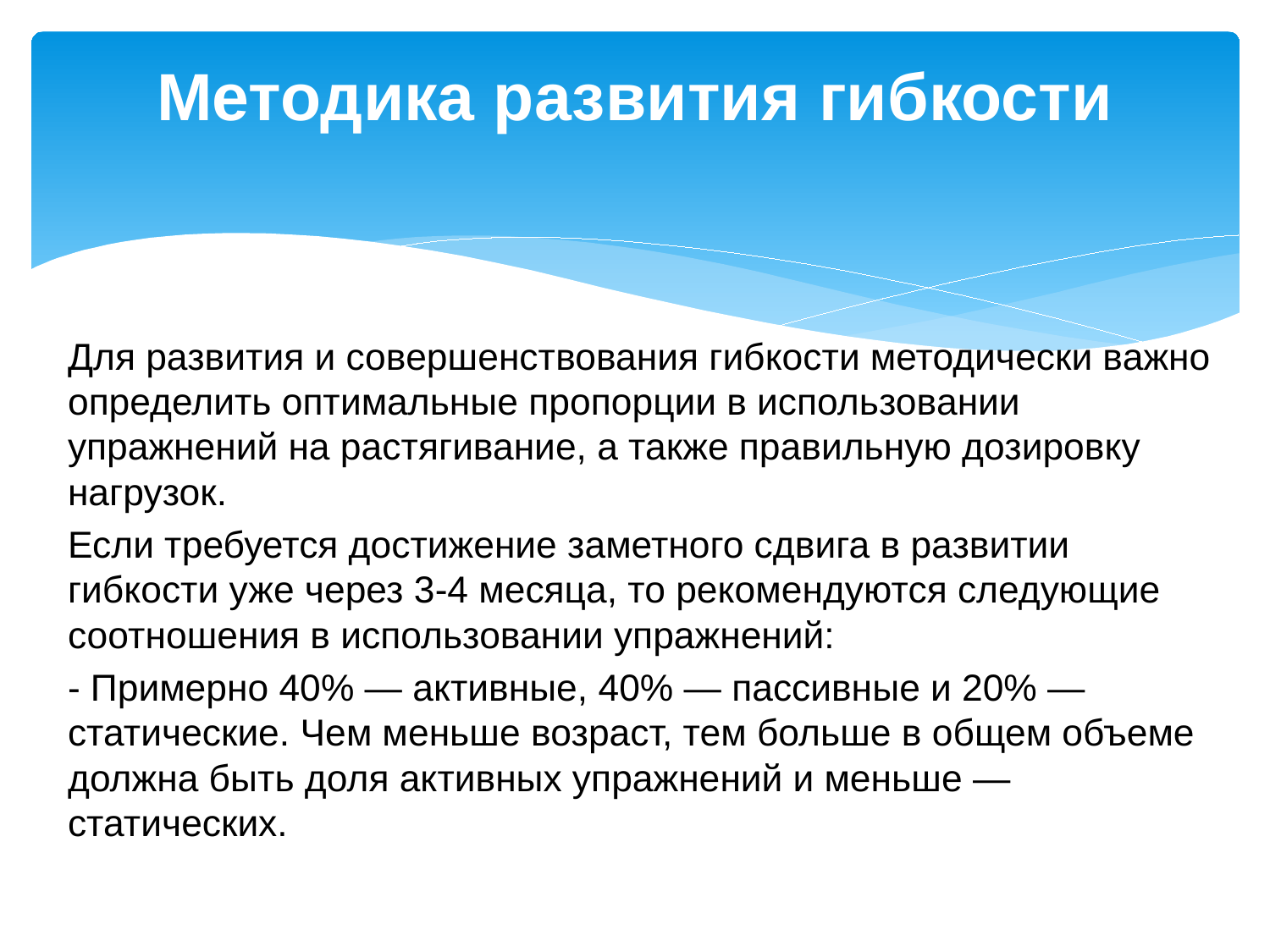

# Методика развития гибкости
Для развития и совершенствования гибкости методически важно определить оптимальные пропорции в использовании упражнений на растягивание, а также правильную дозировку нагрузок.
Если требуется достижение заметного сдвига в развитии гибкости уже через 3-4 месяца, то рекомендуются следующие соотношения в использовании упражнений:
- Примерно 40% — активные, 40% — пассивные и 20% — статические. Чем меньше возраст, тем больше в общем объеме должна быть доля активных упражнений и меньше — статических.